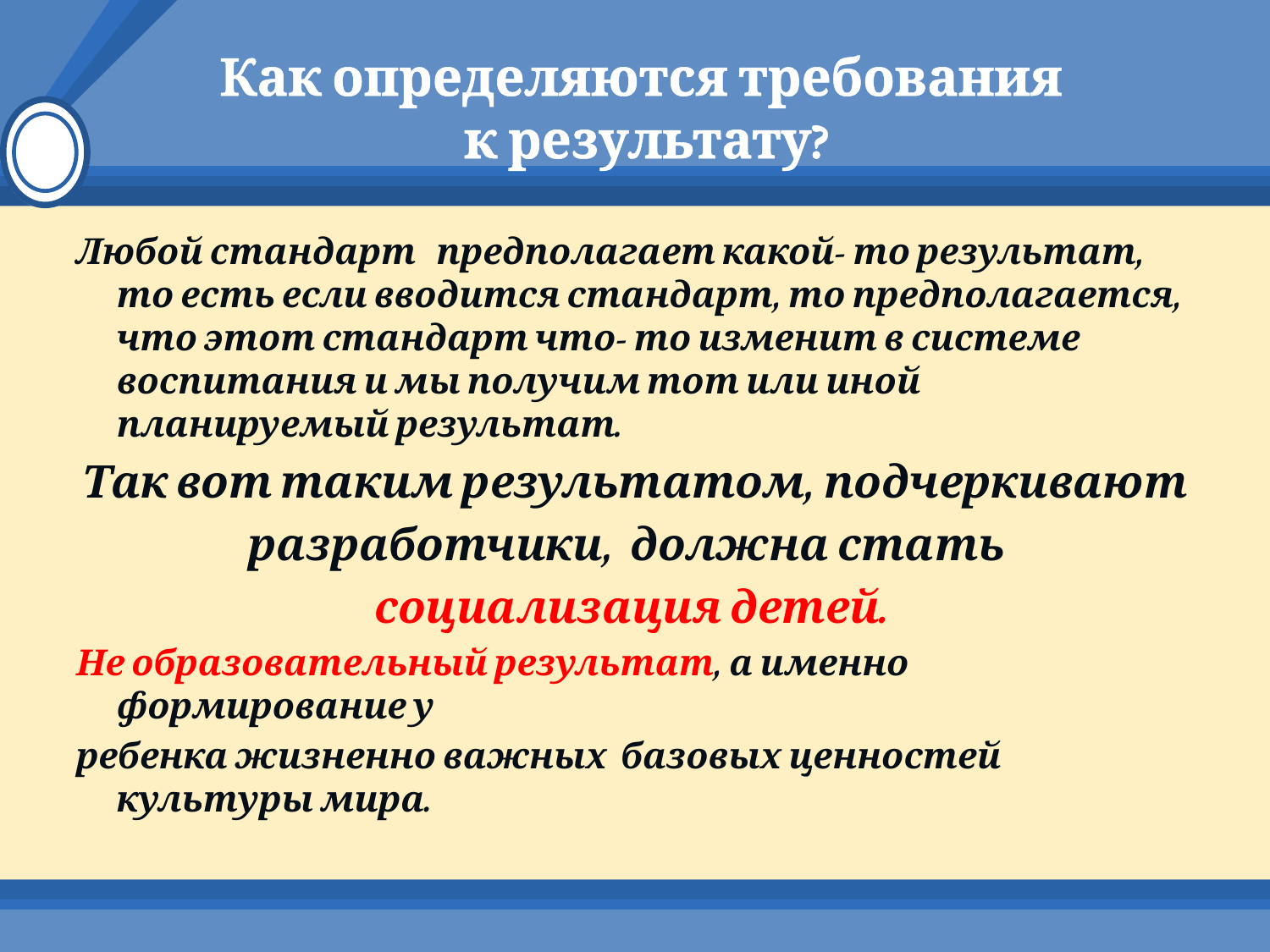

# Как определяются требования к результату?
Любой стандарт   предполагает какой- то результат,  то есть если вводится стандарт, то предполагается, что этот стандарт что- то изменит в системе воспитания и мы получим тот или иной планируемый результат.
Так вот таким результатом, подчеркивают
разработчики,  должна стать
социализация детей.
Не образовательный результат, а именно формирование у
ребенка жизненно важных  базовых ценностей культуры мира.